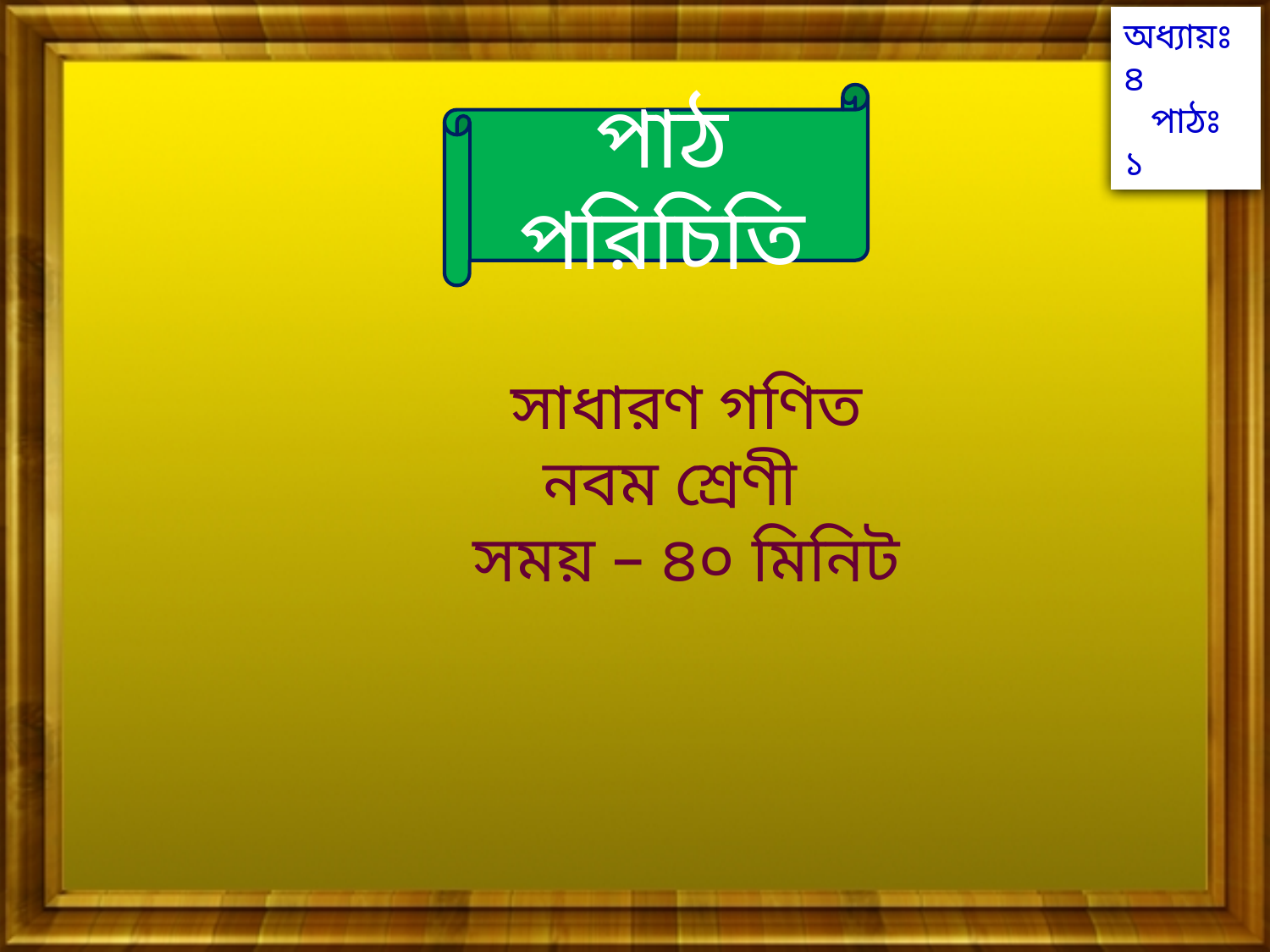

অধ্যায়ঃ ৪
   পাঠঃ ১
পাঠ পরিচিতি
সাধারণ গণিত
নবম শ্রেণী
সময় – ৪০ মিনিট